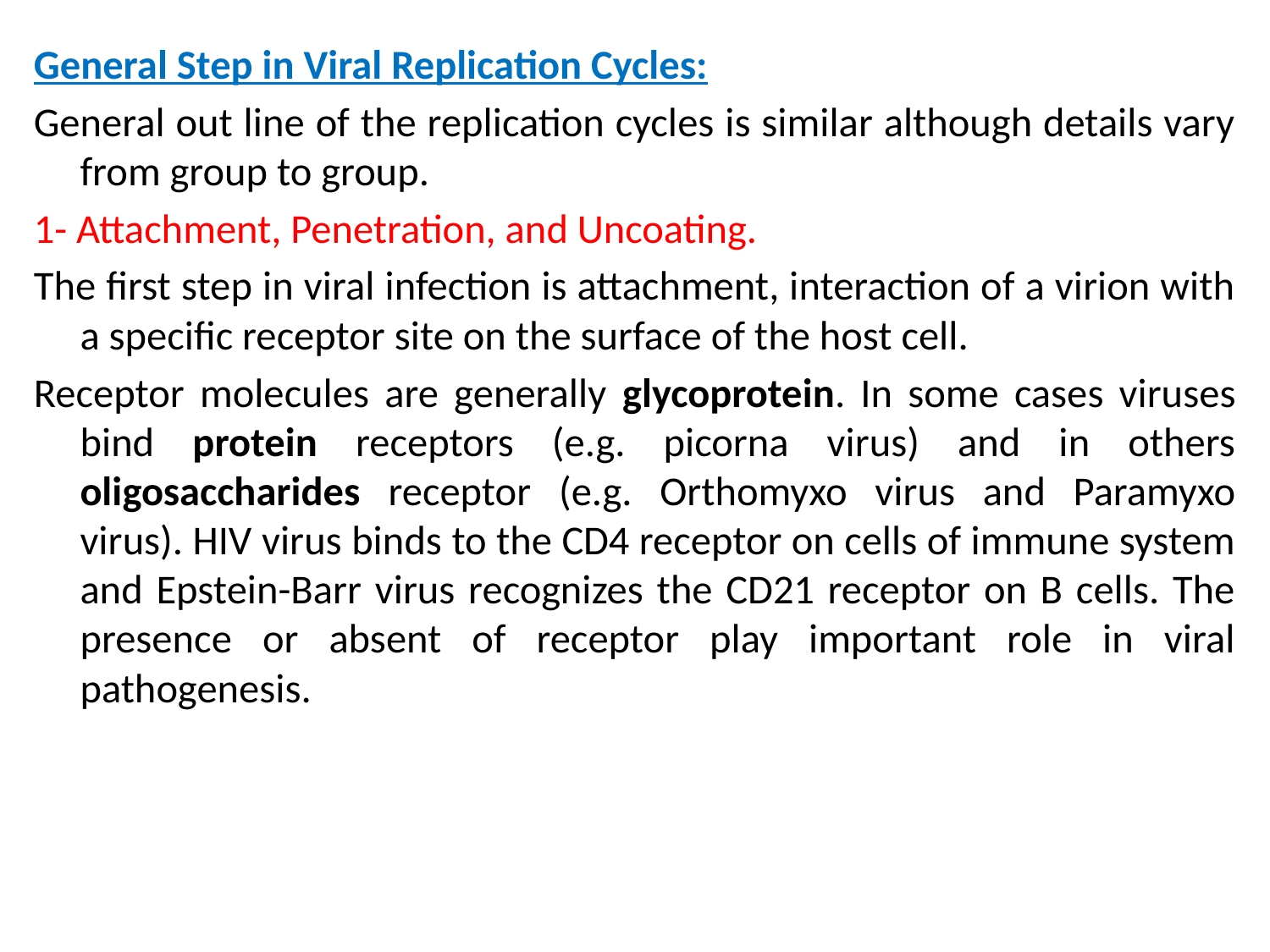

General Step in Viral Replication Cycles:
General out line of the replication cycles is similar although details vary from group to group.
1- Attachment, Penetration, and Uncoating.
The first step in viral infection is attachment, interaction of a virion with a specific receptor site on the surface of the host cell.
Receptor molecules are generally glycoprotein. In some cases viruses bind protein receptors (e.g. picorna virus) and in others oligosaccharides receptor (e.g. Orthomyxo virus and Paramyxo virus). HIV virus binds to the CD4 receptor on cells of immune system and Epstein-Barr virus recognizes the CD21 receptor on B cells. The presence or absent of receptor play important role in viral pathogenesis.